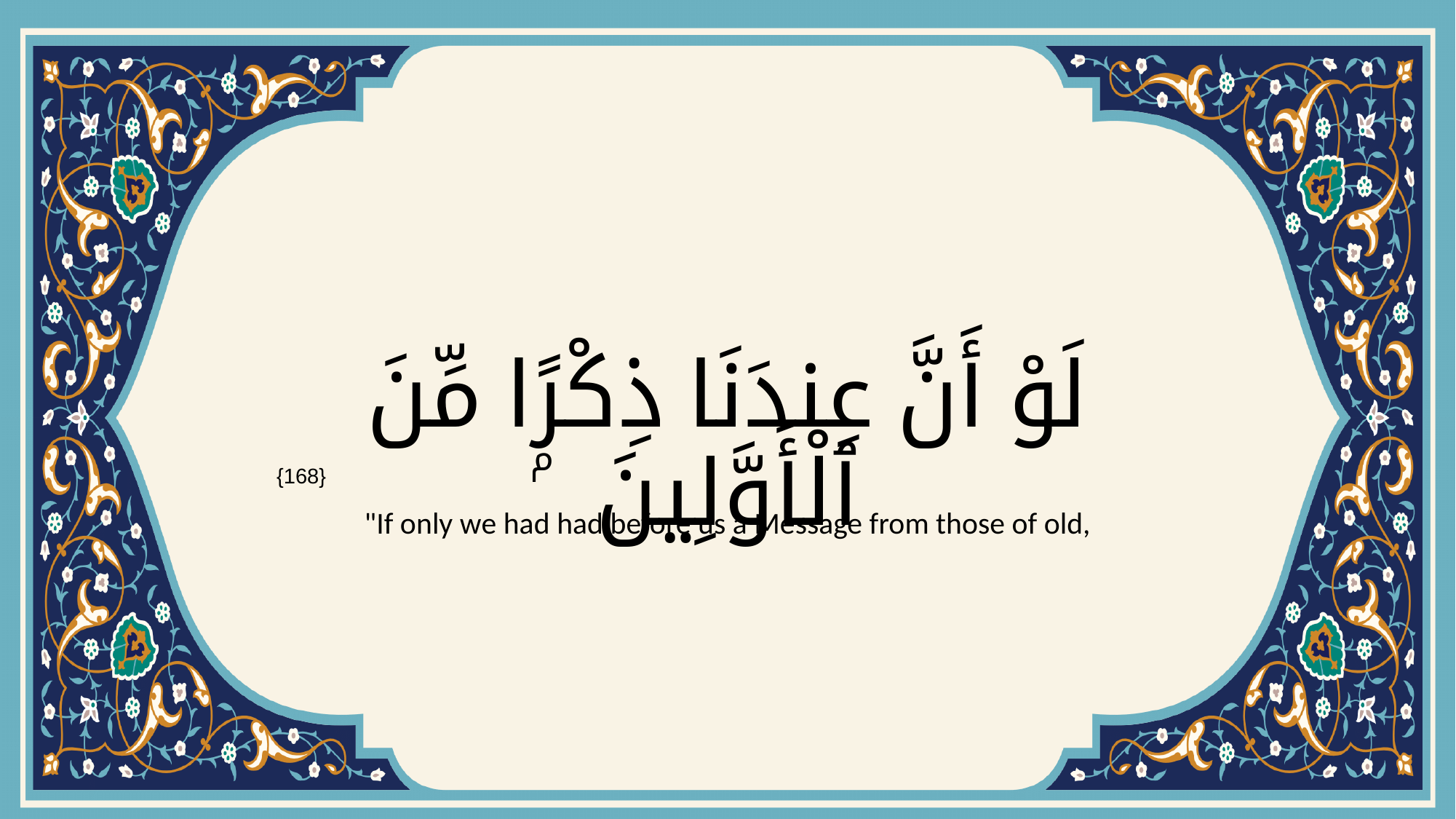

# لَوْ أَنَّ عِندَنَا ذِكْرًۭا مِّنَ ٱلْأَوَّلِينَ
{168}
"If only we had had before us a Message from those of old,